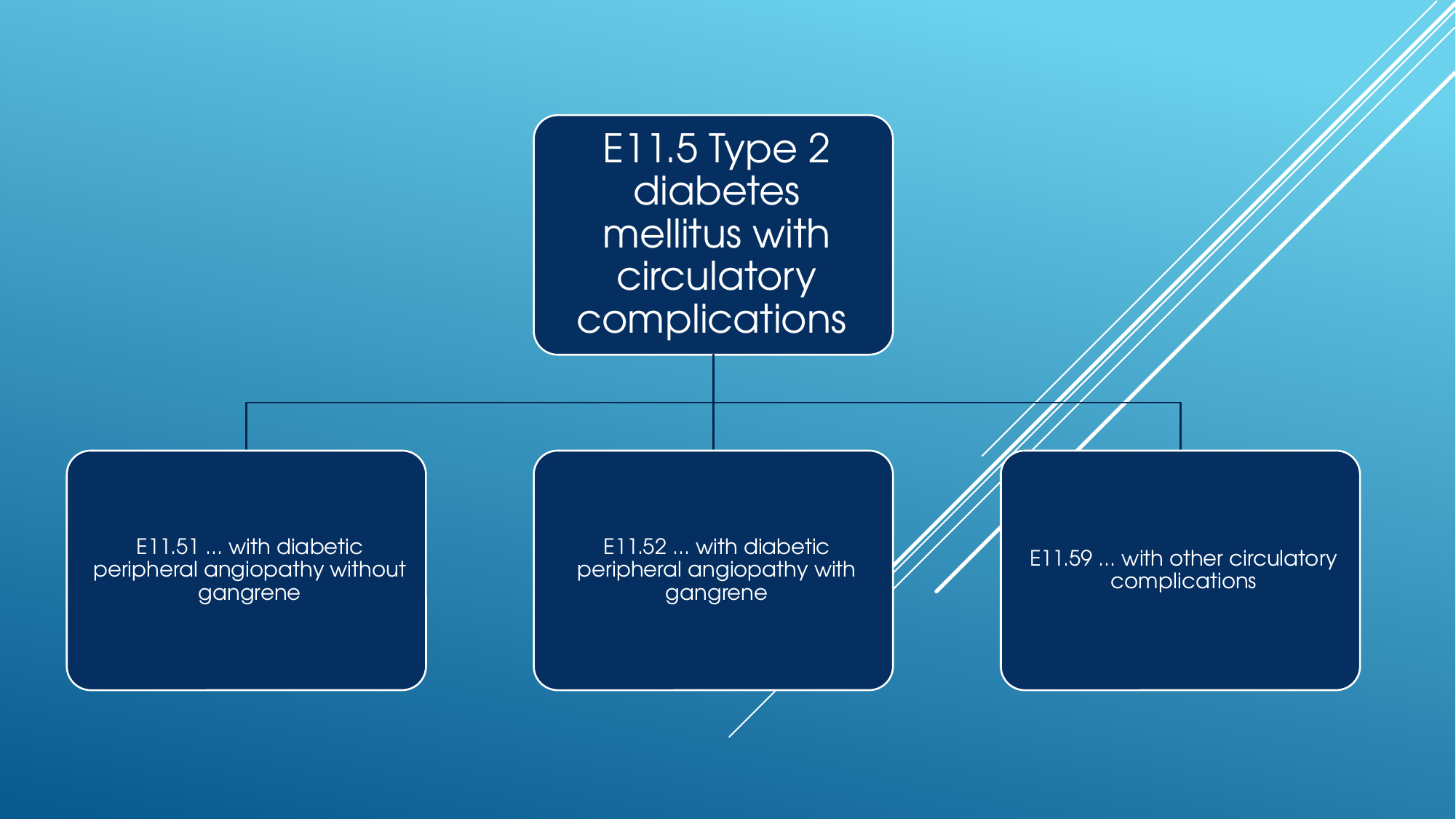

E11.5 Type 2 diabetes mellitus with circulatory complications
E11.51 ... with diabetic peripheral angiopathy without gangrene
E11.52 ... with diabetic peripheral angiopathy with gangrene
E11.59 ... with other circulatory complications